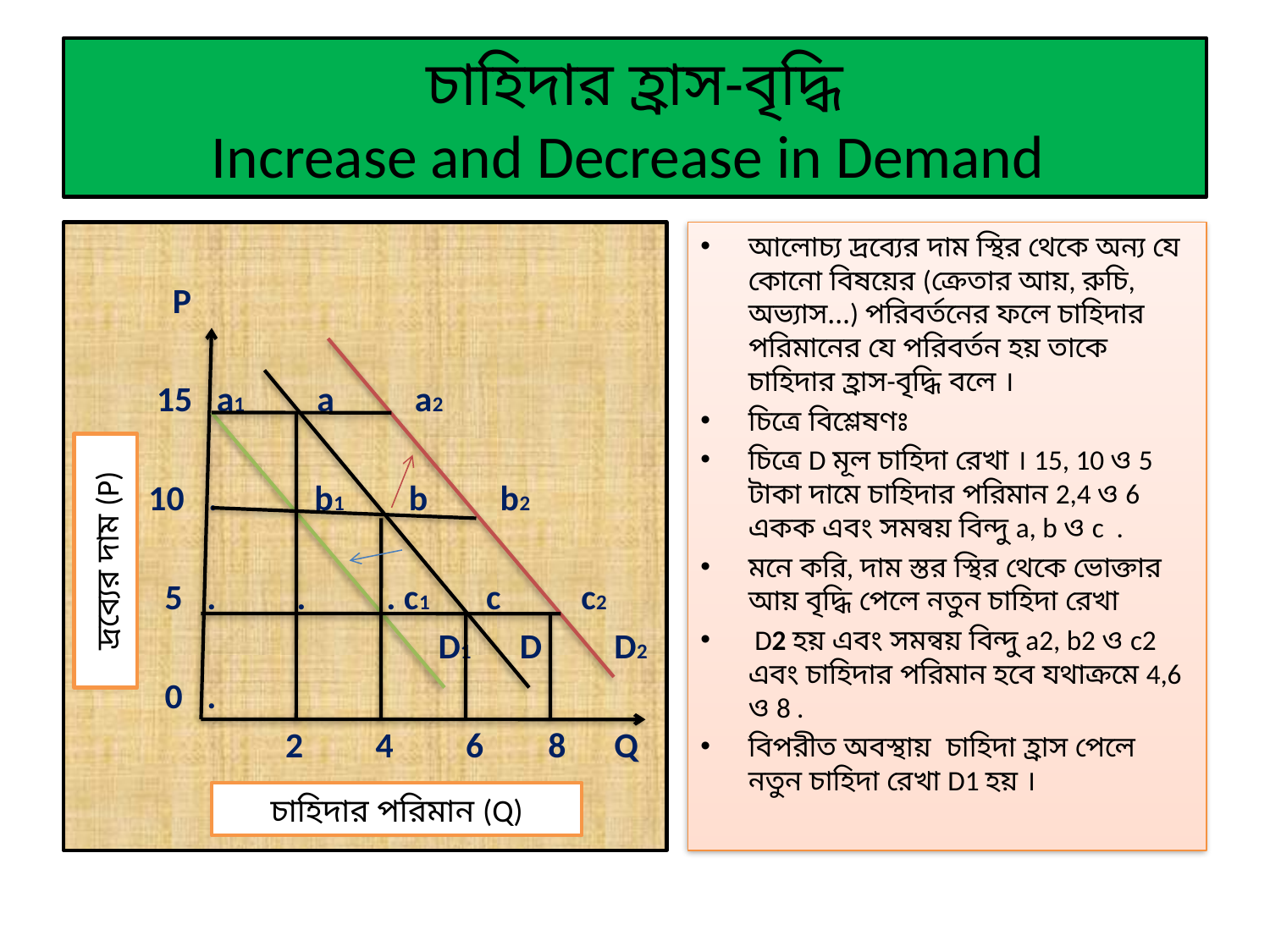

# চাহিদার হ্রাস-বৃদ্ধি Increase and Decrease in Demand

            P

          15   a1         a          a2

         10   .            b1        b         b2

           5   .          .          . c1       c          c2
                                             D1          D         D2
           0   .
                          2         4         6        8      Q
আলোচ্য দ্রব্যের দাম স্থির থেকে অন্য যে কোনো বিষয়ের (ক্রেতার আয়, রুচি, অভ্যাস…) পরিবর্তনের ফলে চাহিদার পরিমানের যে পরিবর্তন হয় তাকে চাহিদার হ্রাস-বৃদ্ধি বলে ।
চিত্রে বিশ্লেষণঃ
চিত্রে D মূল চাহিদা রেখা । 15, 10 ও 5 টাকা দামে চাহিদার পরিমান 2,4 ও 6 একক এবং সমন্বয় বিন্দু a, b ও c  .
মনে করি, দাম স্তর স্থির থেকে ভোক্তার আয় বৃদ্ধি পেলে নতুন চাহিদা রেখা
 D2 হয় এবং সমন্বয় বিন্দু a2, b2 ও c2 এবং চাহিদার পরিমান হবে যথাক্রমে 4,6 ও 8 .
বিপরীত অবস্থায়  চাহিদা হ্রাস পেলে  নতুন চাহিদা রেখা D1 হয় ।
দ্রব্যের দাম (P)
চাহিদার পরিমান (Q)